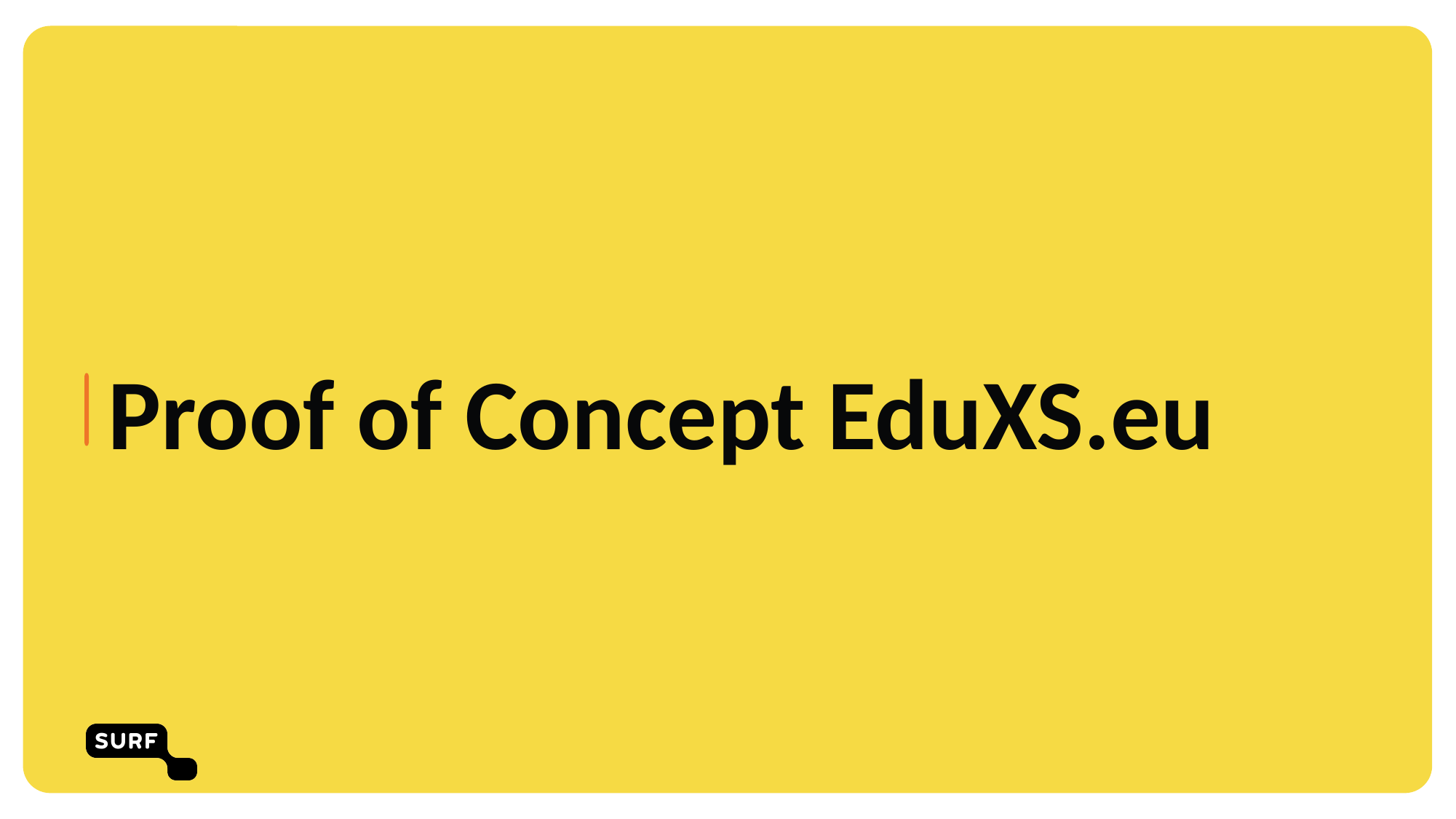

# Chapter yellow

Proof of Concept EduXS.eu